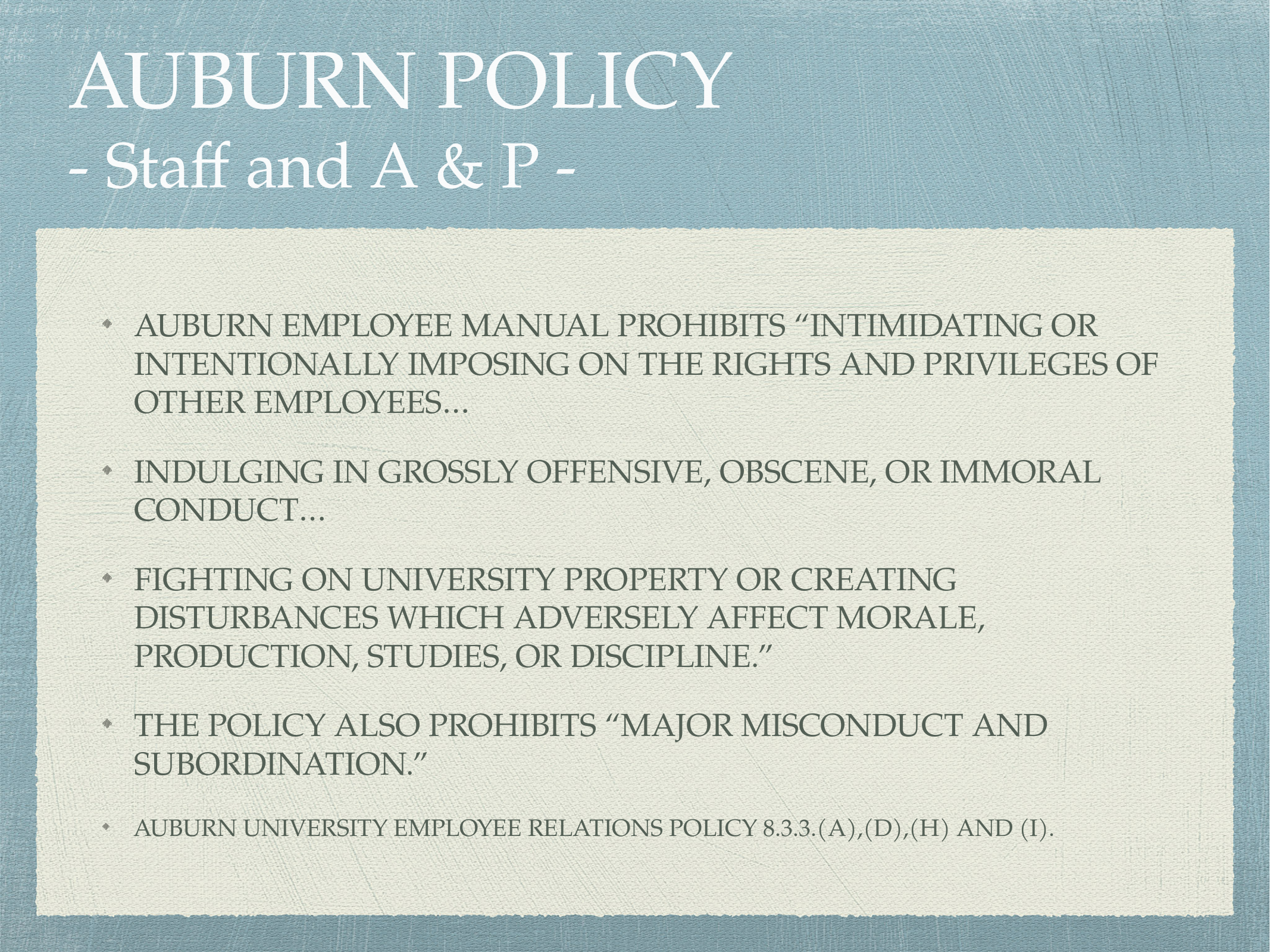

# AUBURN POLICY
- Staff and A & P -
AUBURN EMPLOYEE MANUAL PROHIBITS “INTIMIDATING OR INTENTIONALLY IMPOSING ON THE RIGHTS AND PRIVILEGES OF OTHER EMPLOYEES…
INDULGING IN GROSSLY OFFENSIVE, OBSCENE, OR IMMORAL CONDUCT…
FIGHTING ON UNIVERSITY PROPERTY OR CREATING DISTURBANCES WHICH ADVERSELY AFFECT MORALE, PRODUCTION, STUDIES, OR DISCIPLINE.”
THE POLICY ALSO PROHIBITS “MAJOR MISCONDUCT AND SUBORDINATION.”
AUBURN UNIVERSITY EMPLOYEE RELATIONS POLICY 8.3.3.(A),(D),(H) AND (I).